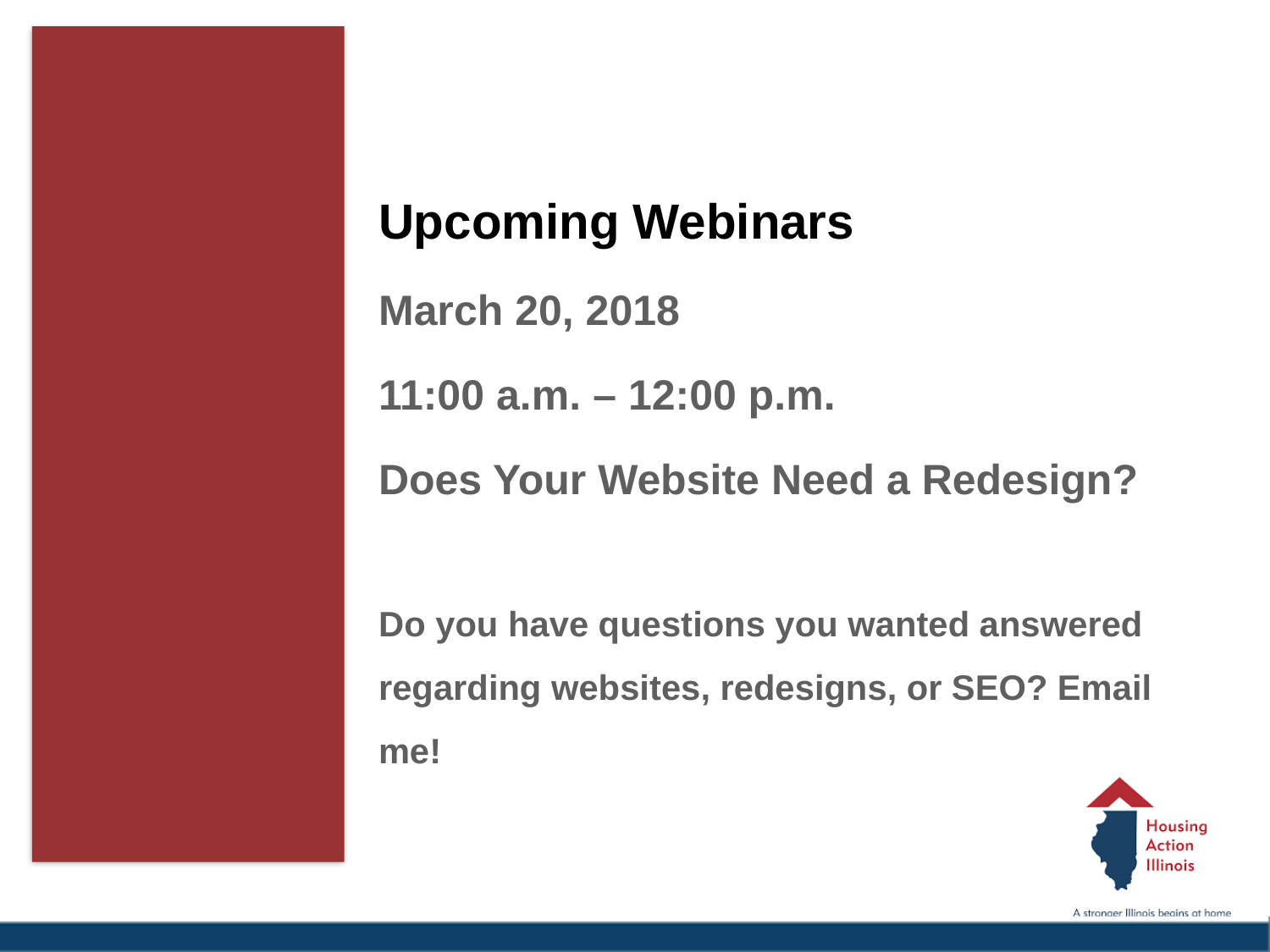

Upcoming Webinars
March 20, 2018
11:00 a.m. – 12:00 p.m.
Does Your Website Need a Redesign?

Do you have questions you wanted answered regarding websites, redesigns, or SEO? Email me!